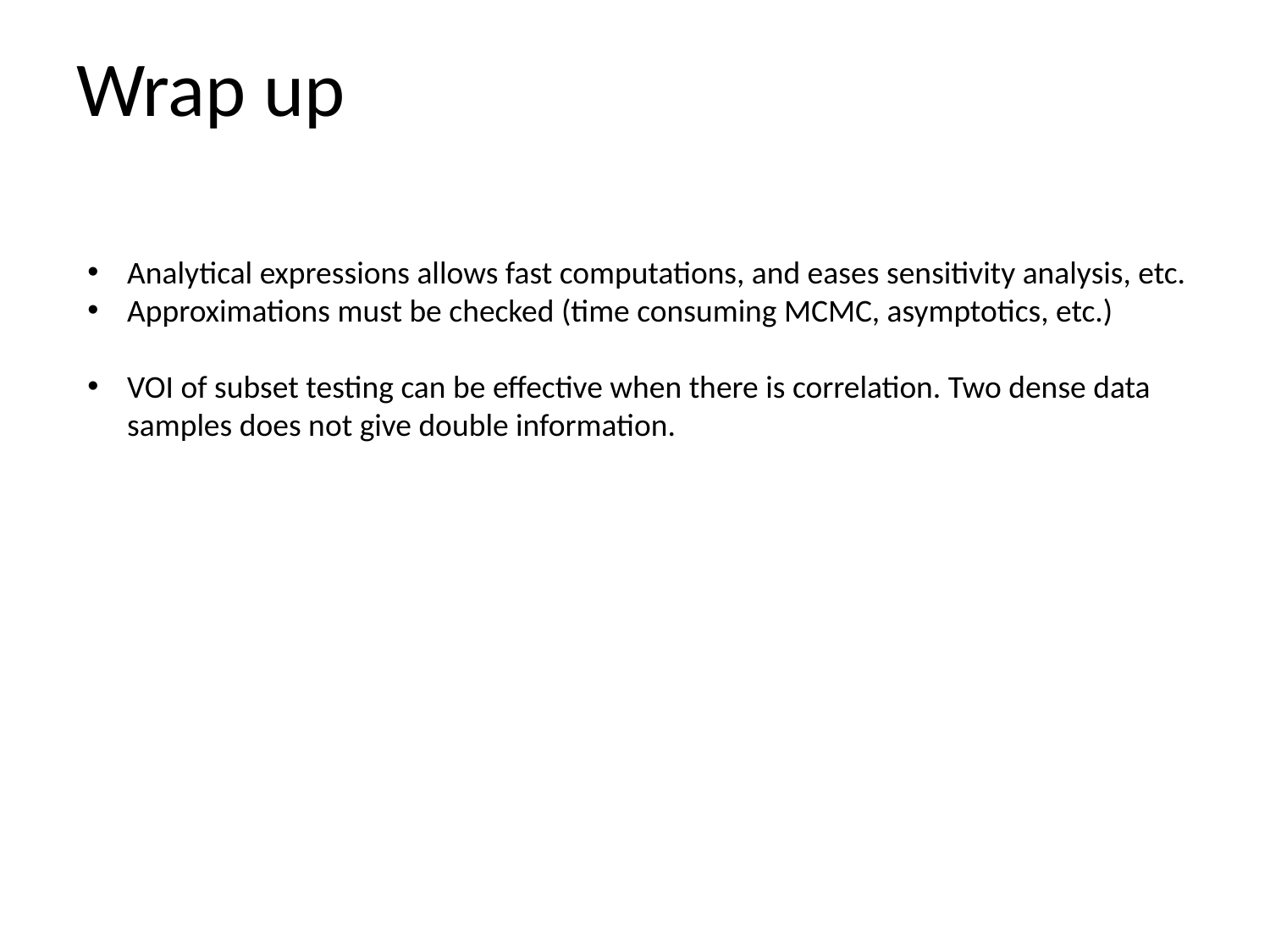

# Wrap up
Analytical expressions allows fast computations, and eases sensitivity analysis, etc.
Approximations must be checked (time consuming MCMC, asymptotics, etc.)

VOI of subset testing can be effective when there is correlation. Two dense data samples does not give double information.